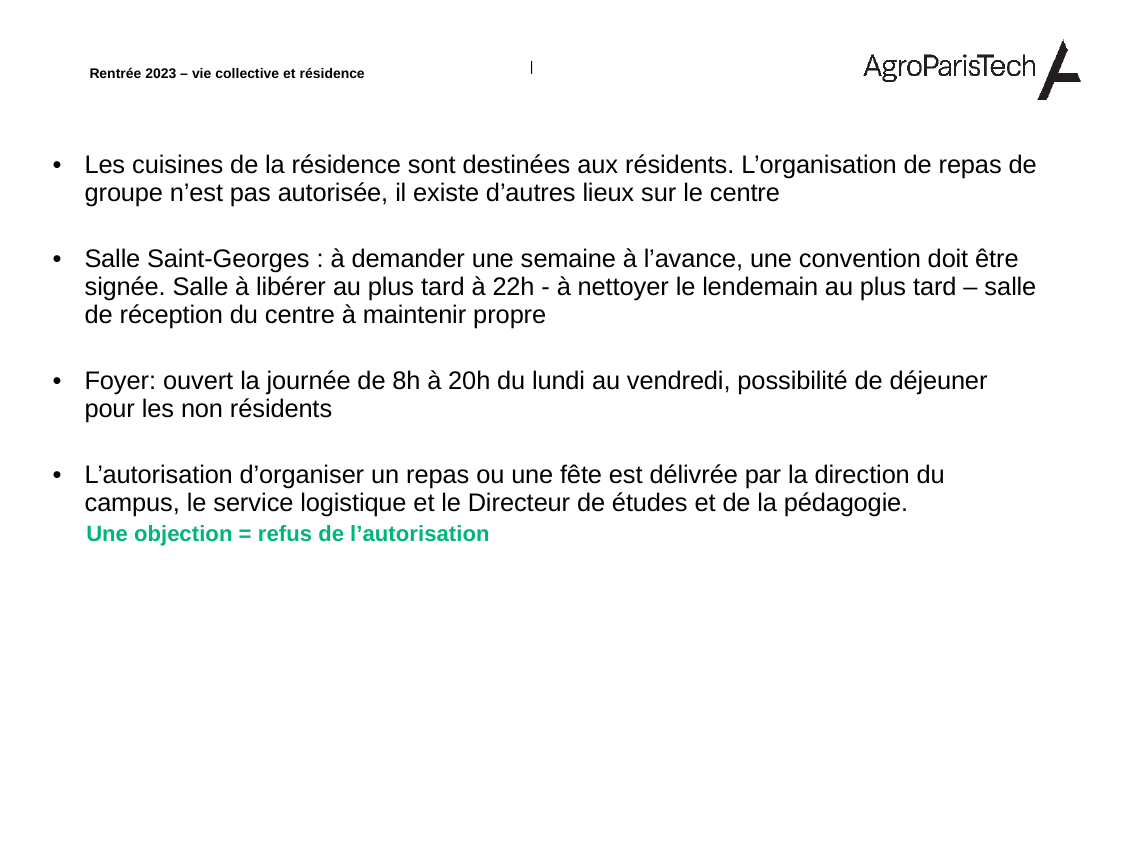

Les cuisines de la résidence sont destinées aux résidents. L’organisation de repas de groupe n’est pas autorisée, il existe d’autres lieux sur le centre

Salle Saint-Georges : à demander une semaine à l’avance, une convention doit être signée. Salle à libérer au plus tard à 22h - à nettoyer le lendemain au plus tard – salle de réception du centre à maintenir propre

Foyer: ouvert la journée de 8h à 20h du lundi au vendredi, possibilité de déjeuner pour les non résidents

L’autorisation d’organiser un repas ou une fête est délivrée par la direction du campus, le service logistique et le Directeur de études et de la pédagogie.
Une objection = refus de l’autorisation